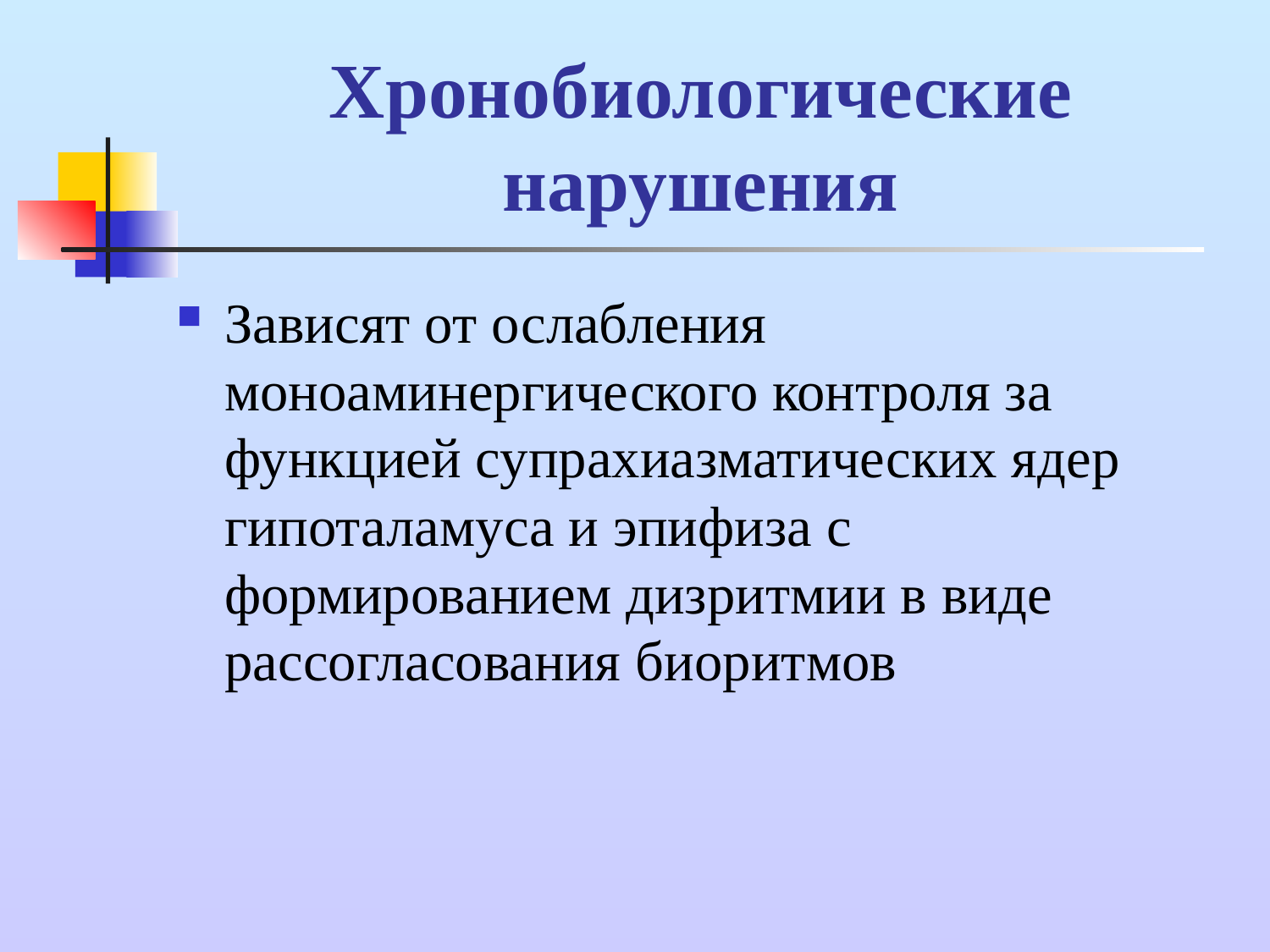

# Хронобиологические нарушения
Зависят от ослабления моноаминергического контроля за функцией супрахиазматических ядер гипоталамуса и эпифиза с формированием дизритмии в виде рассогласования биоритмов